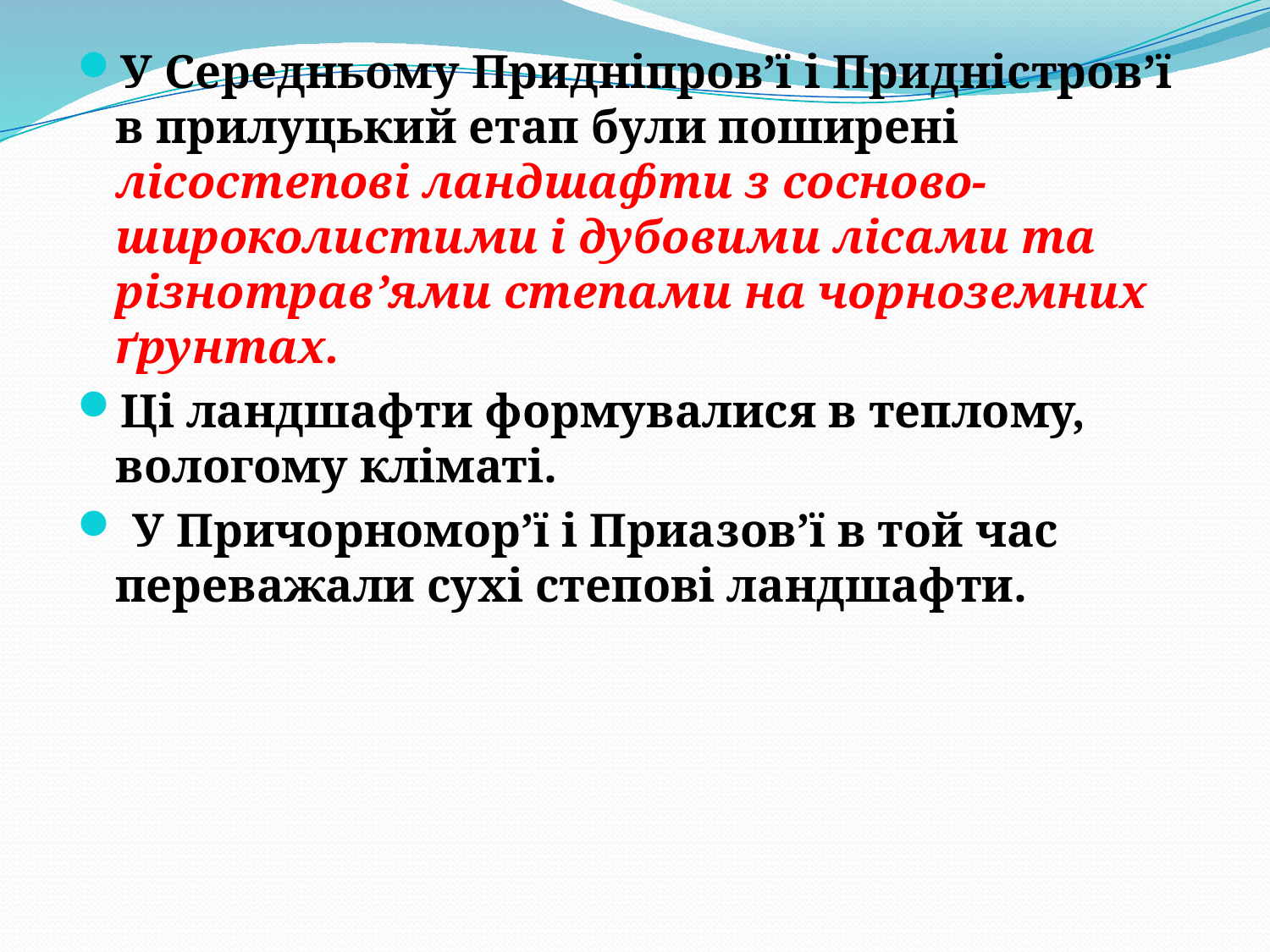

У Середньому Придніпров’ї і Придністров’ї в прилуцький етап були поширені лісостепові ландшафти з сосново-широколистими і дубовими лісами та різнотрав’ями степами на чорноземних ґрунтах.
Ці ландшафти формувалися в теплому, вологому кліматі.
 У Причорномор’ї і Приазов’ї в той час переважали сухі степові ландшафти.